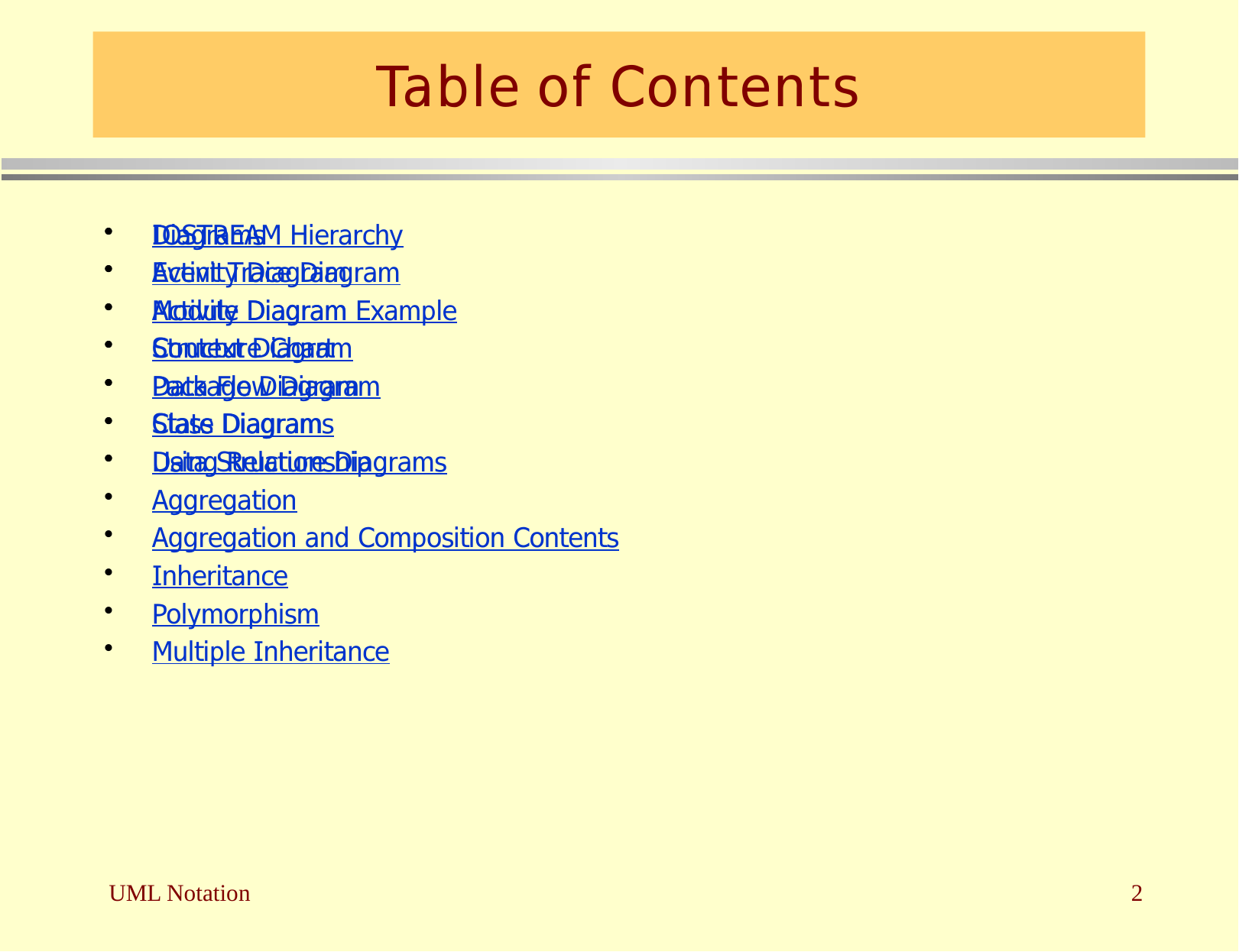

# Table of Contents
Diagrams
Activity Diagram
Activity Diagram Example
Context Diagram
Data Flow Diagram
Class Diagrams
Using Relationship
Aggregation
Aggregation and Composition Contents
Inheritance
Polymorphism
Multiple Inheritance
IOSTREAM Hierarchy
Event Trace Diagram
Module Diagram
Structure Chart
Package Diagram
State Diagram
Data Structure Diagrams
UML Notation
2